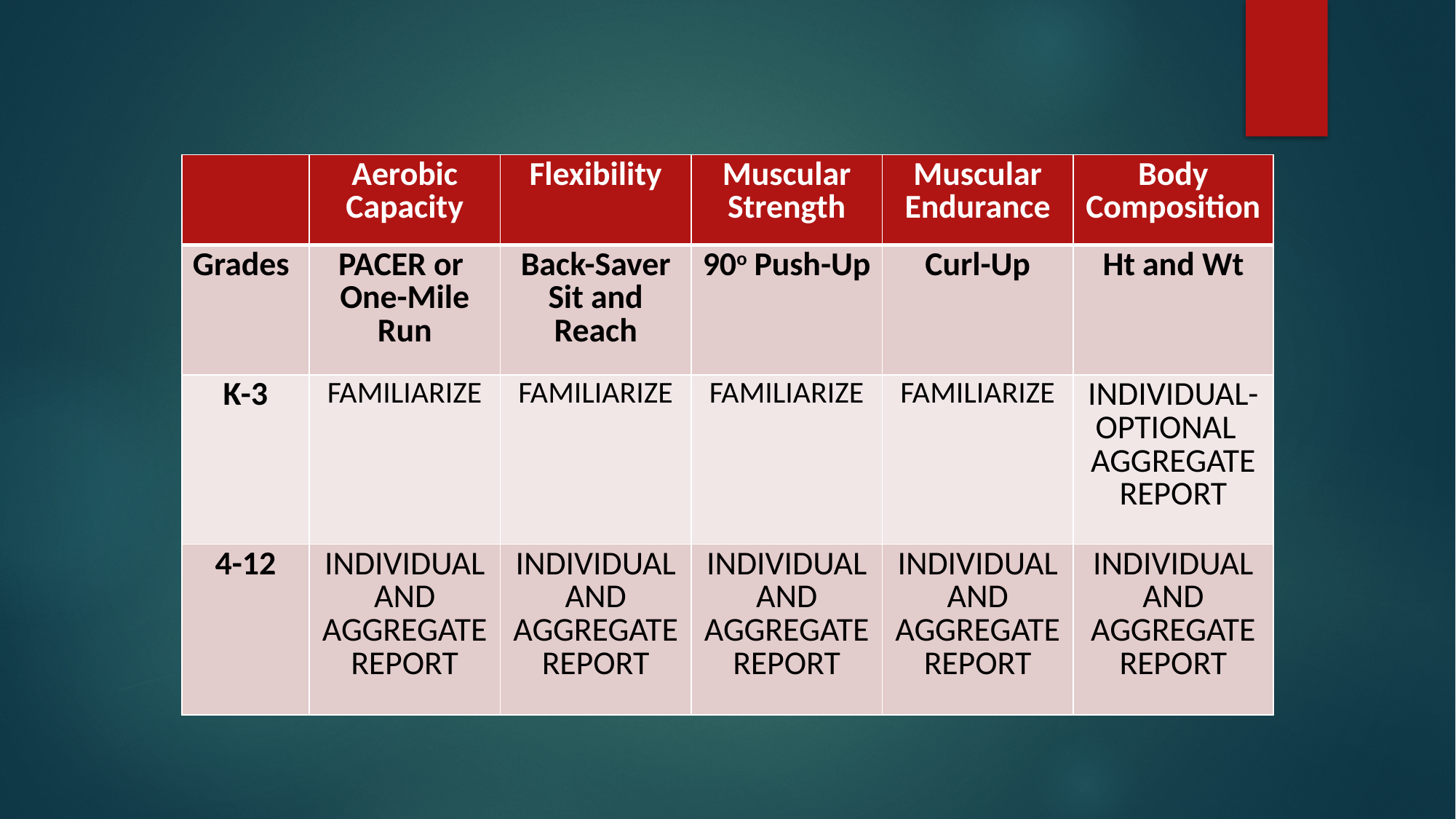

|  | Aerobic Capacity | Flexibility | Muscular Strength | Muscular Endurance | Body Composition |
| --- | --- | --- | --- | --- | --- |
| Grades | PACER or One-Mile Run | Back-Saver Sit and Reach | 90o Push-Up | Curl-Up | Ht and Wt |
| K-3 | FAMILIARIZE | FAMILIARIZE | FAMILIARIZE | FAMILIARIZE | INDIVIDUAL- OPTIONAL AGGREGATE REPORT |
| 4-12 | INDIVIDUAL AND AGGREGATE REPORT | INDIVIDUAL AND AGGREGATE REPORT | INDIVIDUAL AND AGGREGATE REPORT | INDIVIDUAL AND AGGREGATE REPORT | INDIVIDUAL AND AGGREGATE REPORT |